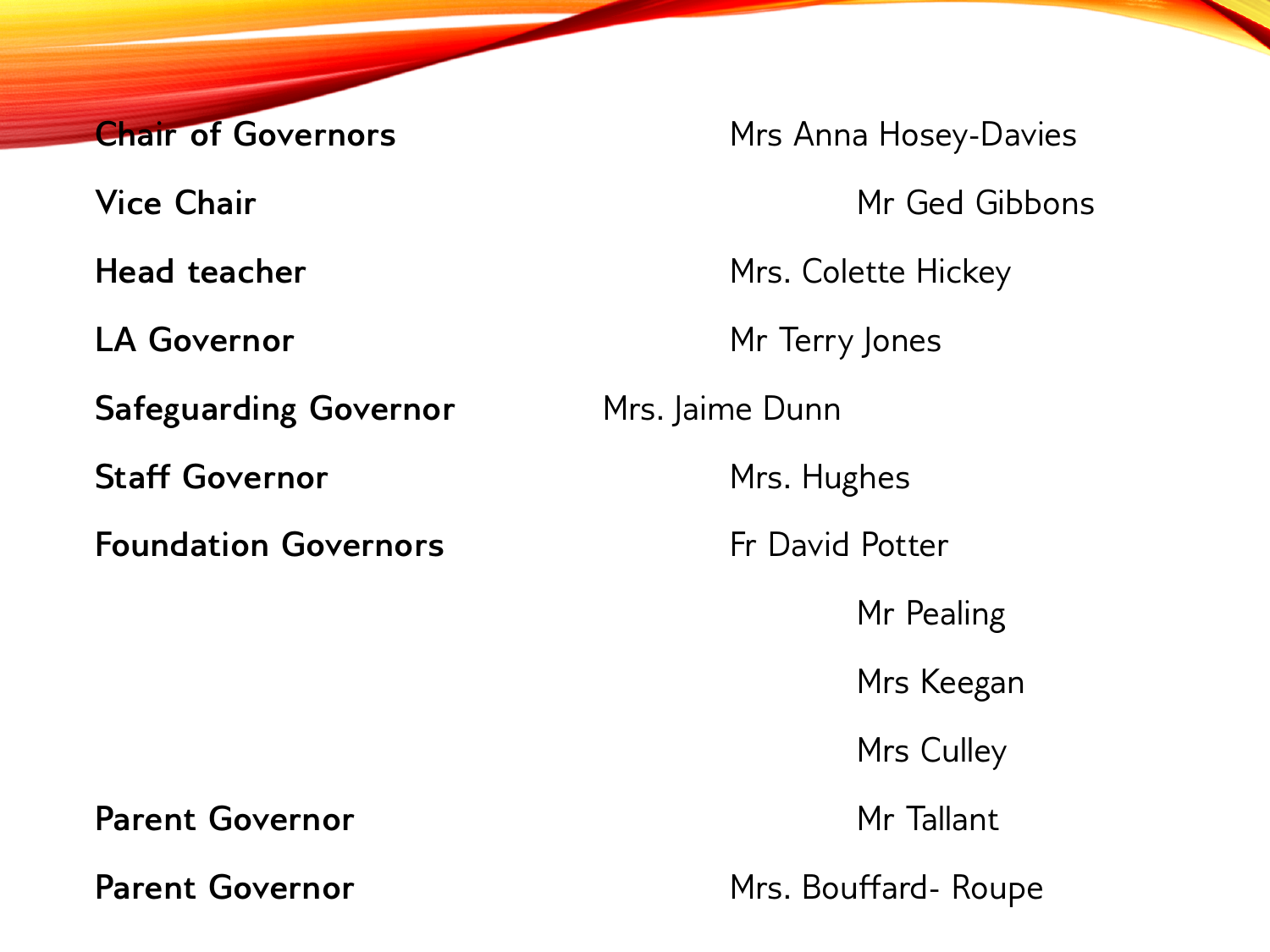

Chair of Governors			Mrs Anna Hosey-Davies
Vice Chair					Mr Ged Gibbons
Head teacher 				Mrs. Colette Hickey
LA Governor				Mr Terry Jones
Safeguarding Governor 		Mrs. Jaime Dunn
Staff Governor				Mrs. Hughes
Foundation Governors			Fr David Potter
						Mr Pealing
						Mrs Keegan
						Mrs Culley
Parent Governor				Mr Tallant
Parent Governor 			Mrs. Bouffard- Roupe